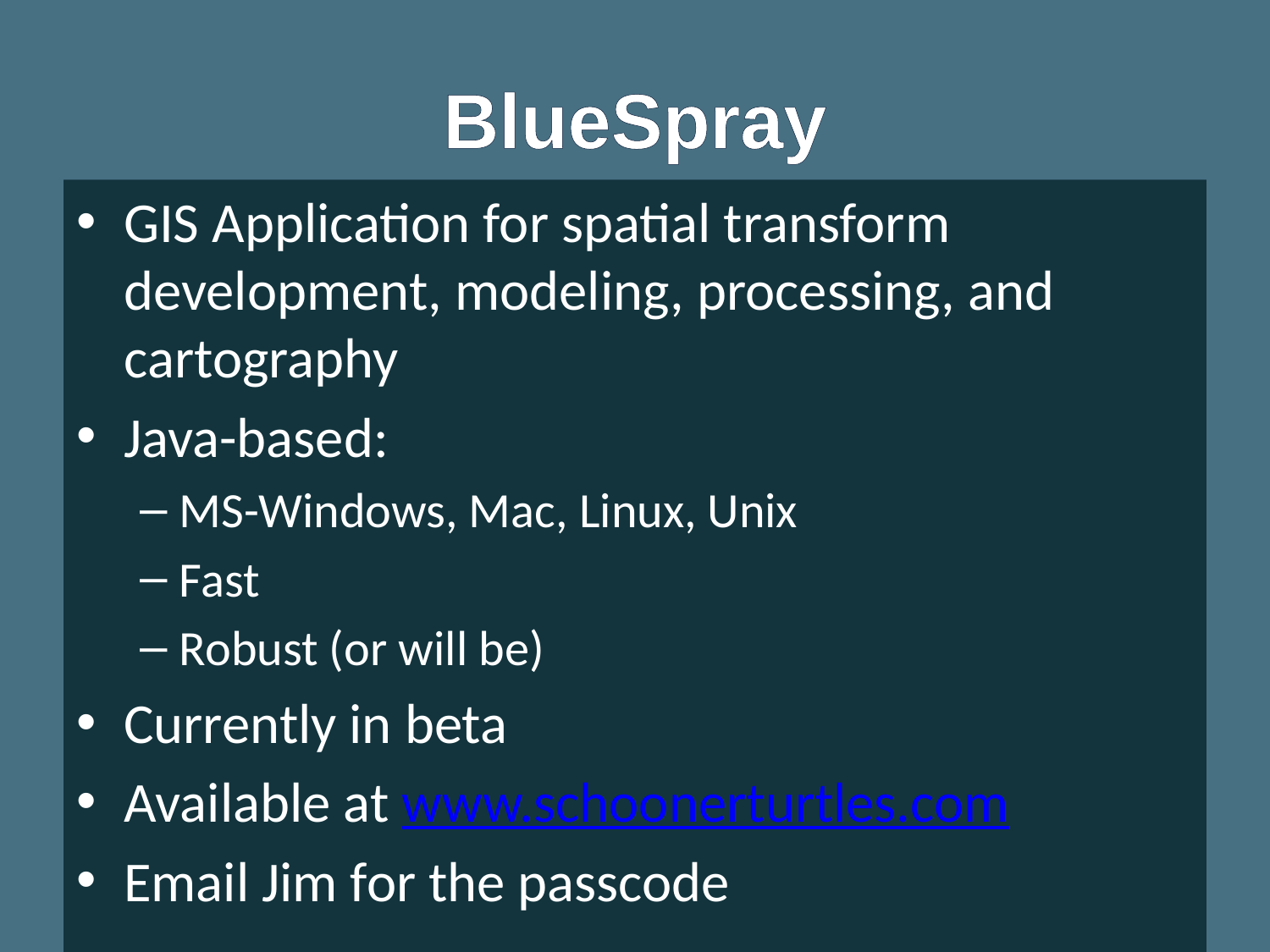

# BlueSpray
GIS Application for spatial transform development, modeling, processing, and cartography
Java-based:
MS-Windows, Mac, Linux, Unix
Fast
Robust (or will be)
Currently in beta
Available at www.schoonerturtles.com
Email Jim for the passcode